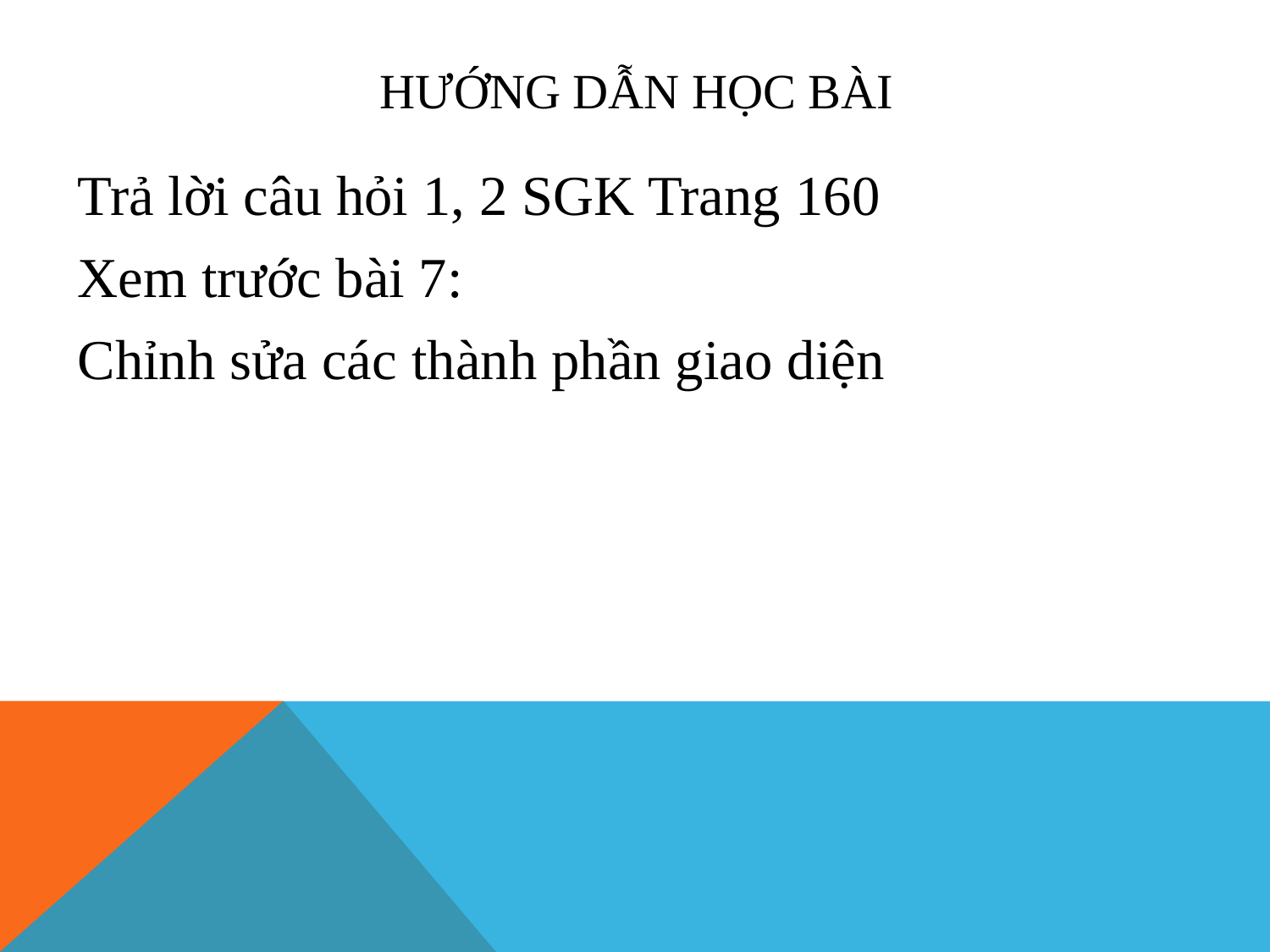

# Hướng dẫn học bài
Trả lời câu hỏi 1, 2 SGK Trang 160
Xem trước bài 7:
Chỉnh sửa các thành phần giao diện